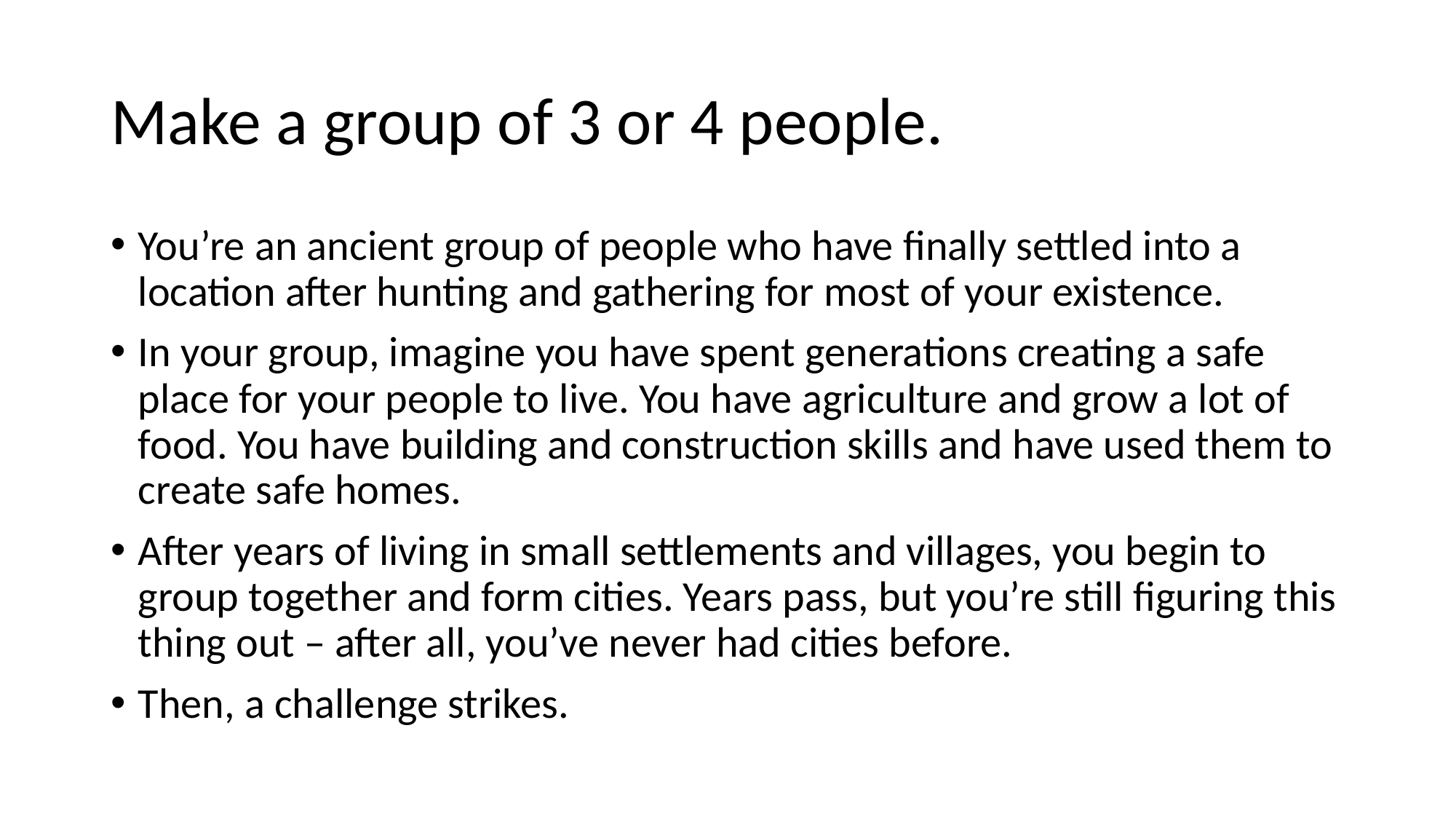

# Make a group of 3 or 4 people.
You’re an ancient group of people who have finally settled into a location after hunting and gathering for most of your existence.
In your group, imagine you have spent generations creating a safe place for your people to live. You have agriculture and grow a lot of food. You have building and construction skills and have used them to create safe homes.
After years of living in small settlements and villages, you begin to group together and form cities. Years pass, but you’re still figuring this thing out – after all, you’ve never had cities before.
Then, a challenge strikes.